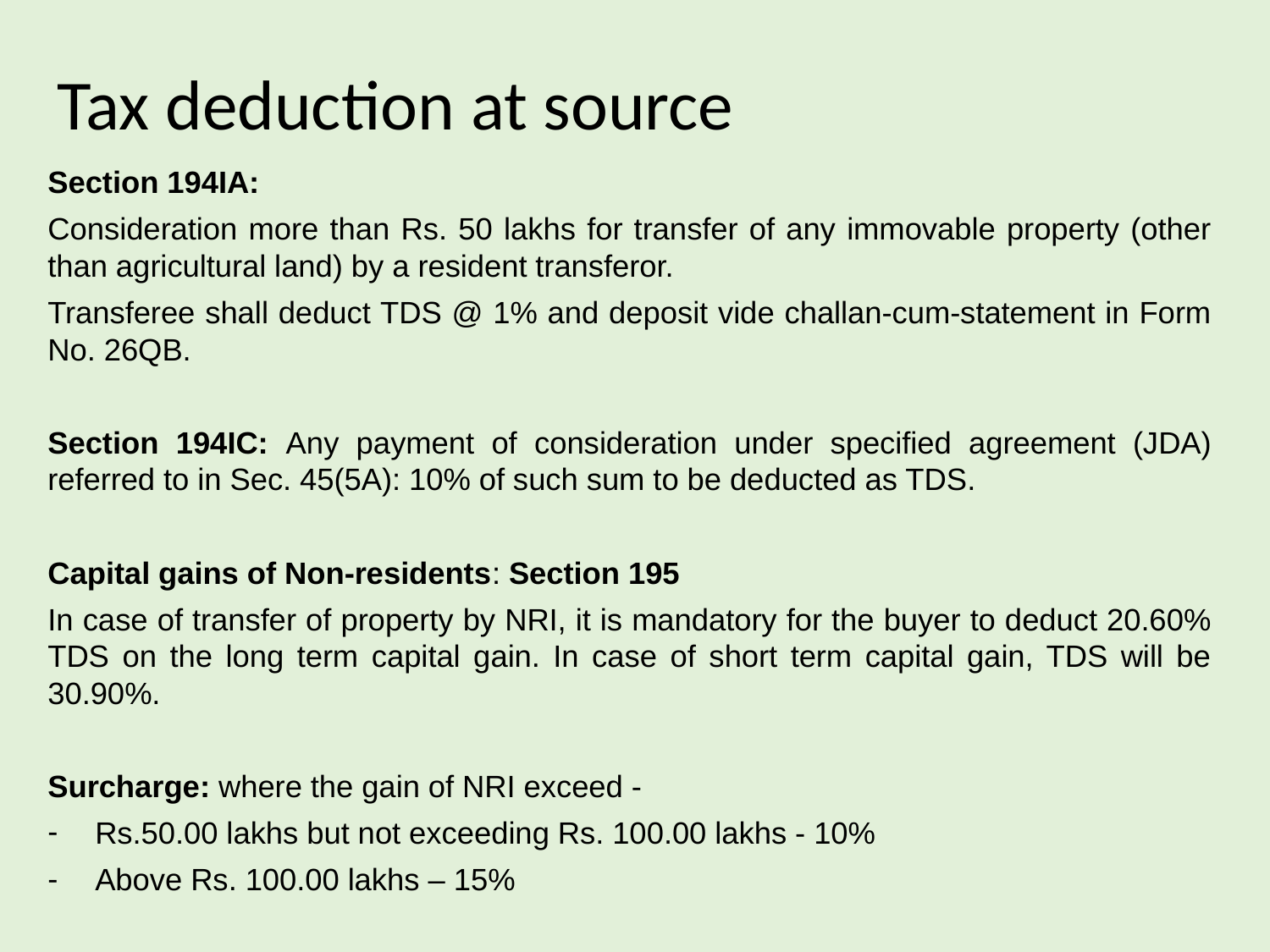

Tax deduction at source
Section 194IA:
Consideration more than Rs. 50 lakhs for transfer of any immovable property (other than agricultural land) by a resident transferor.
Transferee shall deduct TDS @ 1% and deposit vide challan-cum-statement in Form No. 26QB.

Section 194IC: Any payment of consideration under specified agreement (JDA) referred to in Sec. 45(5A): 10% of such sum to be deducted as TDS.

Capital gains of Non-residents: Section 195
In case of transfer of property by NRI, it is mandatory for the buyer to deduct 20.60% TDS on the long term capital gain. In case of short term capital gain, TDS will be 30.90%.

Surcharge: where the gain of NRI exceed -
Rs.50.00 lakhs but not exceeding Rs. 100.00 lakhs - 10%
Above Rs. 100.00 lakhs – 15%